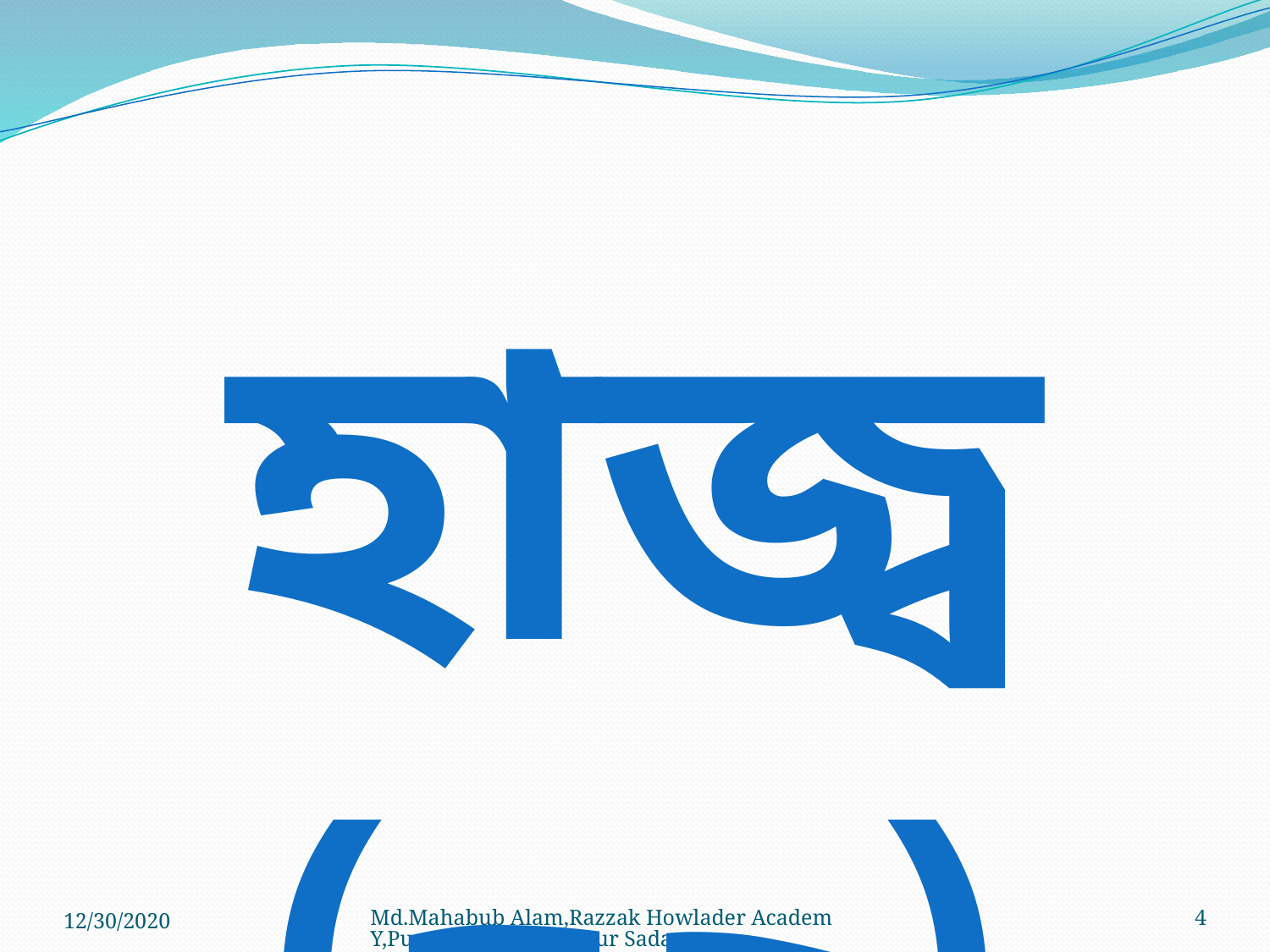

হাজ্ব (حج)
12/30/2020
Md.Mahabub Alam,Razzak Howlader AcademY,PuranBazar,Madaripur Sadar.
4